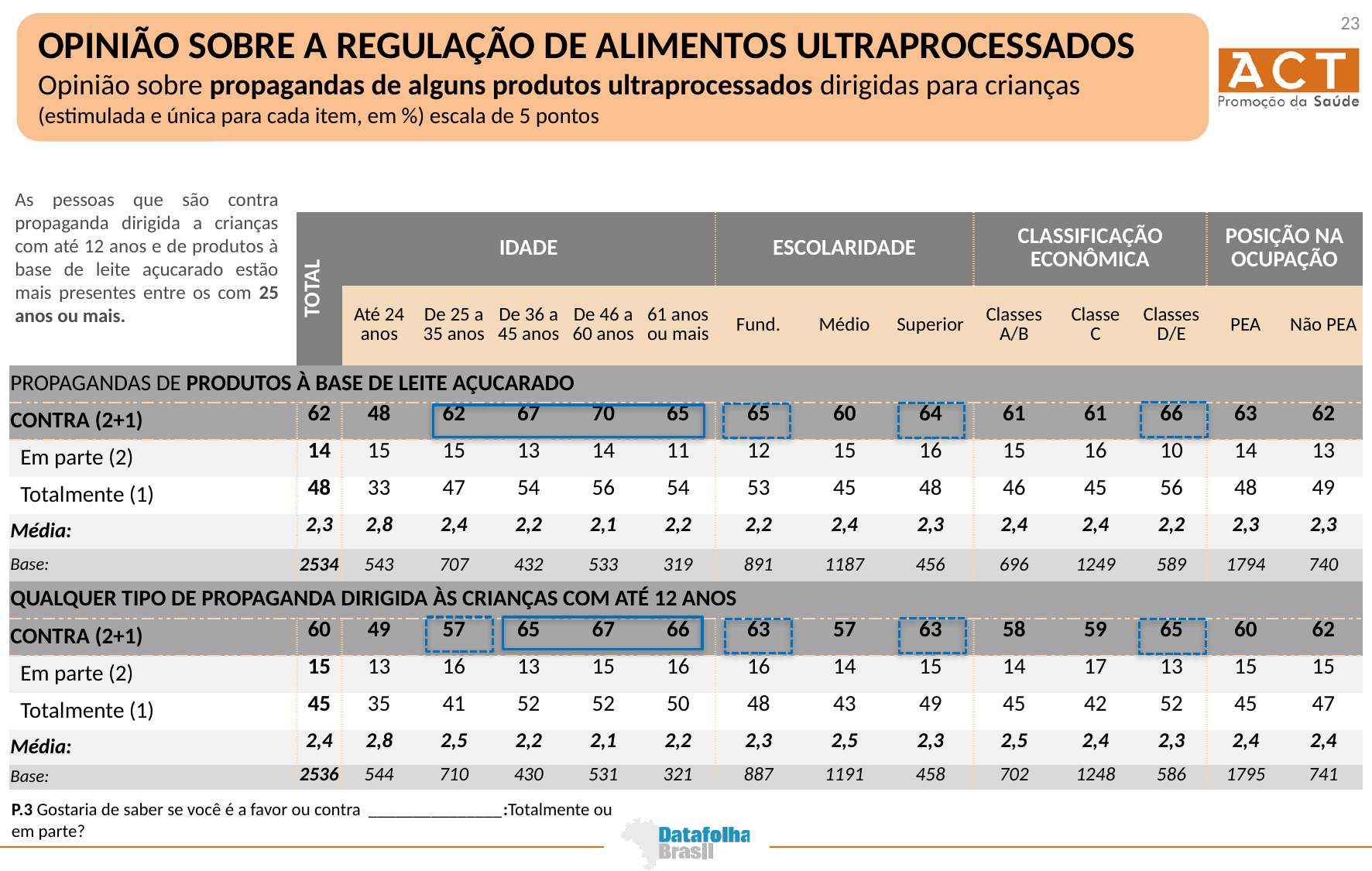

23
OPINIÃO SOBRE A REGULAÇÃO DE ALIMENTOS ULTRAPROCESSADOS
Opinião sobre propagandas de alguns produtos ultraprocessados dirigidas para crianças
(estimulada e única para cada item, em %) escala de 5 pontos
As pessoas que são contra propaganda dirigida a crianças com até 12 anos e de produtos à base de leite açucarado estão mais presentes entre os com 25 anos ou mais.
|  | TOTAL | IDADE |  |  |  |  | ESCOLARIDADE |  |  | CLASSIFICAÇÃO ECONÔMICA |  |  | POSIÇÃO NA OCUPAÇÃO |  |
| --- | --- | --- | --- | --- | --- | --- | --- | --- | --- | --- | --- | --- | --- | --- |
|  |  | Até 24 anos | De 25 a 35 anos | De 36 a 45 anos | De 46 a 60 anos | 61 anos ou mais | Fund. | Médio | Superior | Classes A/B | Classe C | Classes D/E | PEA | Não PEA |
| PROPAGANDAS DE PRODUTOS À BASE DE LEITE AÇUCARADO |  |  |  |  |  |  |  |  |  |  |  |  |  |  |
| CONTRA (2+1) | 62 | 48 | 62 | 67 | 70 | 65 | 65 | 60 | 64 | 61 | 61 | 66 | 63 | 62 |
| Em parte (2) | 14 | 15 | 15 | 13 | 14 | 11 | 12 | 15 | 16 | 15 | 16 | 10 | 14 | 13 |
| Totalmente (1) | 48 | 33 | 47 | 54 | 56 | 54 | 53 | 45 | 48 | 46 | 45 | 56 | 48 | 49 |
| Média: | 2,3 | 2,8 | 2,4 | 2,2 | 2,1 | 2,2 | 2,2 | 2,4 | 2,3 | 2,4 | 2,4 | 2,2 | 2,3 | 2,3 |
| Base: | 2534 | 543 | 707 | 432 | 533 | 319 | 891 | 1187 | 456 | 696 | 1249 | 589 | 1794 | 740 |
| QUALQUER TIPO DE PROPAGANDA DIRIGIDA ÀS CRIANÇAS COM ATÉ 12 ANOS |  |  |  |  |  |  |  |  |  |  |  |  |  |  |
| CONTRA (2+1) | 60 | 49 | 57 | 65 | 67 | 66 | 63 | 57 | 63 | 58 | 59 | 65 | 60 | 62 |
| Em parte (2) | 15 | 13 | 16 | 13 | 15 | 16 | 16 | 14 | 15 | 14 | 17 | 13 | 15 | 15 |
| Totalmente (1) | 45 | 35 | 41 | 52 | 52 | 50 | 48 | 43 | 49 | 45 | 42 | 52 | 45 | 47 |
| Média: | 2,4 | 2,8 | 2,5 | 2,2 | 2,1 | 2,2 | 2,3 | 2,5 | 2,3 | 2,5 | 2,4 | 2,3 | 2,4 | 2,4 |
| Base: | 2536 | 544 | 710 | 430 | 531 | 321 | 887 | 1191 | 458 | 702 | 1248 | 586 | 1795 | 741 |

P.3 Gostaria de saber se você é a favor ou contra  _______________:Totalmente ou em parte?